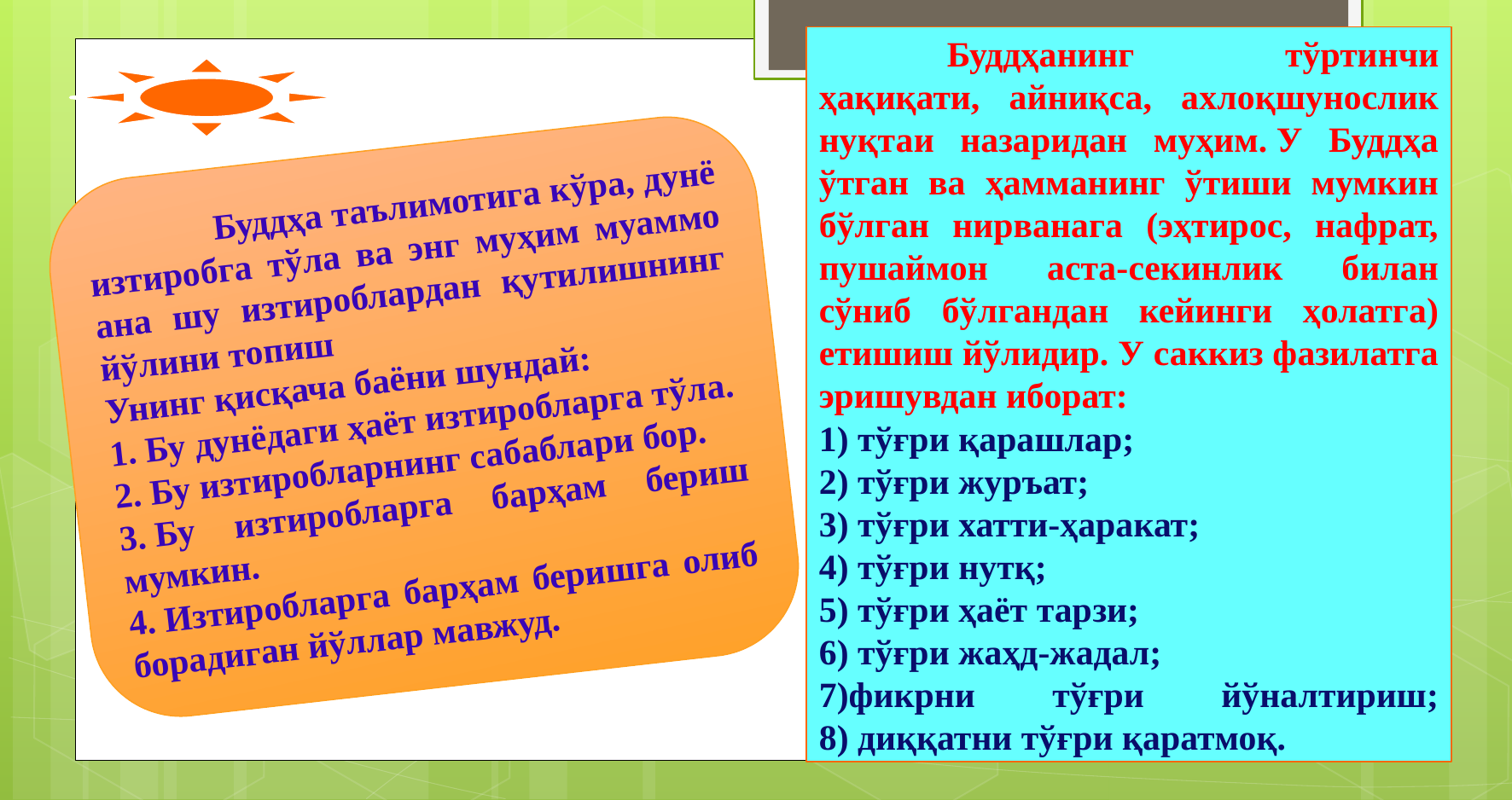

Буддҳанинг тўртинчи ҳақиқати, айниқса, ахлоқшунослик нуқтаи назаридан муҳим. У Буддҳа ўтган ва ҳамманинг ўтиши мумкин бўлган нирванага (эҳтирос, нафрат, пушаймон аста-секинлик билан сўниб бўлгандан кейинги ҳолатга) етишиш йўлидир. У саккиз фазилатга эришувдан иборат:
1) тўғри қарашлар;
2) тўғри журъат;
3) тўғри хатти-ҳаракат;
4) тўғри нутқ;
5) тўғри ҳаёт тарзи;
6) тўғри жаҳд-жадал;
7)фикрни тўғри йўналтириш; 8) диққатни тўғри қаратмоқ.

	Буддҳа таълимотига кўра, дунё изтиробга тўла ва энг муҳим муаммо ана шу изтироблардан қутилишнинг йўлини топиш
Унинг қисқача баёни шундай:
1. Бу дунёдаги ҳаёт изтиробларга тўла.
2. Бу изтиробларнинг сабаблари бор.
3. Бу изтиробларга барҳам бериш мумкин.
4. Изтиробларга барҳам беришга олиб борадиган йўллар мавжуд.